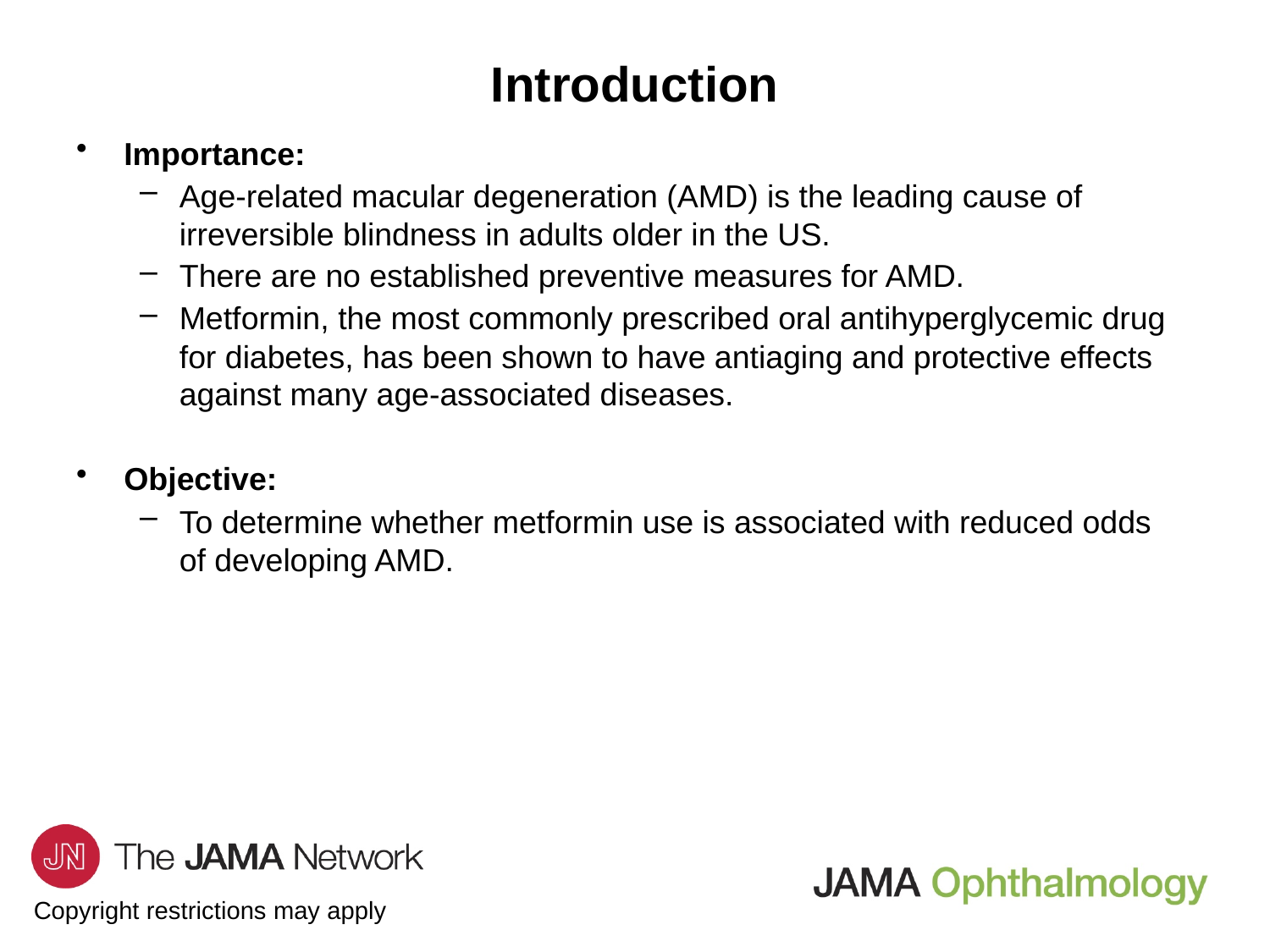

# Introduction
Importance:
Age-related macular degeneration (AMD) is the leading cause of irreversible blindness in adults older in the US.
There are no established preventive measures for AMD.
Metformin, the most commonly prescribed oral antihyperglycemic drug for diabetes, has been shown to have antiaging and protective effects against many age-associated diseases.

Objective:
To determine whether metformin use is associated with reduced odds of developing AMD.